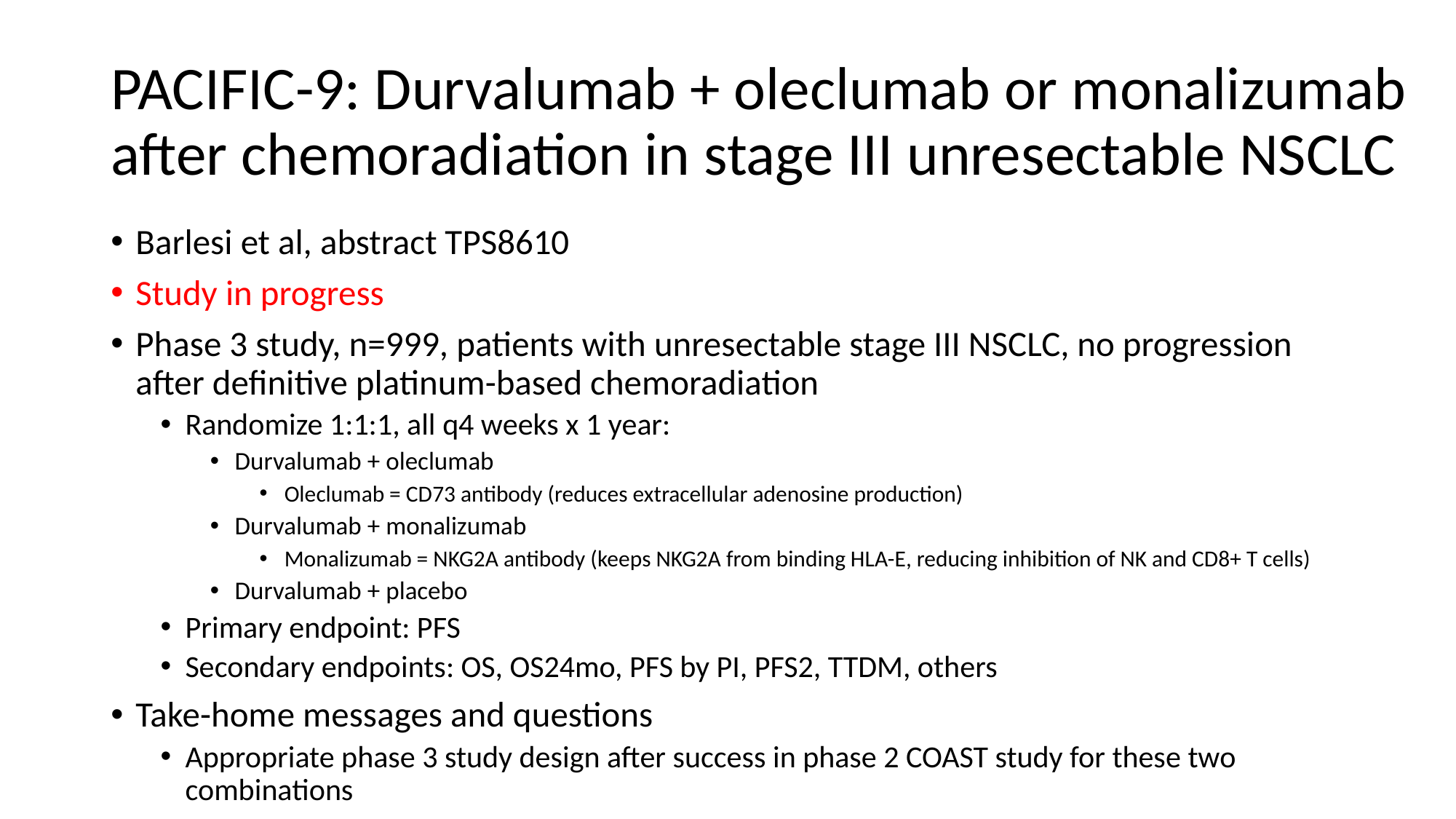

# PACIFIC-9: Durvalumab + oleclumab or monalizumab after chemoradiation in stage III unresectable NSCLC
Barlesi et al, abstract TPS8610
Study in progress
Phase 3 study, n=999, patients with unresectable stage III NSCLC, no progression after definitive platinum-based chemoradiation
Randomize 1:1:1, all q4 weeks x 1 year:
Durvalumab + oleclumab
Oleclumab = CD73 antibody (reduces extracellular adenosine production)
Durvalumab + monalizumab
Monalizumab = NKG2A antibody (keeps NKG2A from binding HLA-E, reducing inhibition of NK and CD8+ T cells)
Durvalumab + placebo
Primary endpoint: PFS
Secondary endpoints: OS, OS24mo, PFS by PI, PFS2, TTDM, others
Take-home messages and questions
Appropriate phase 3 study design after success in phase 2 COAST study for these two combinations